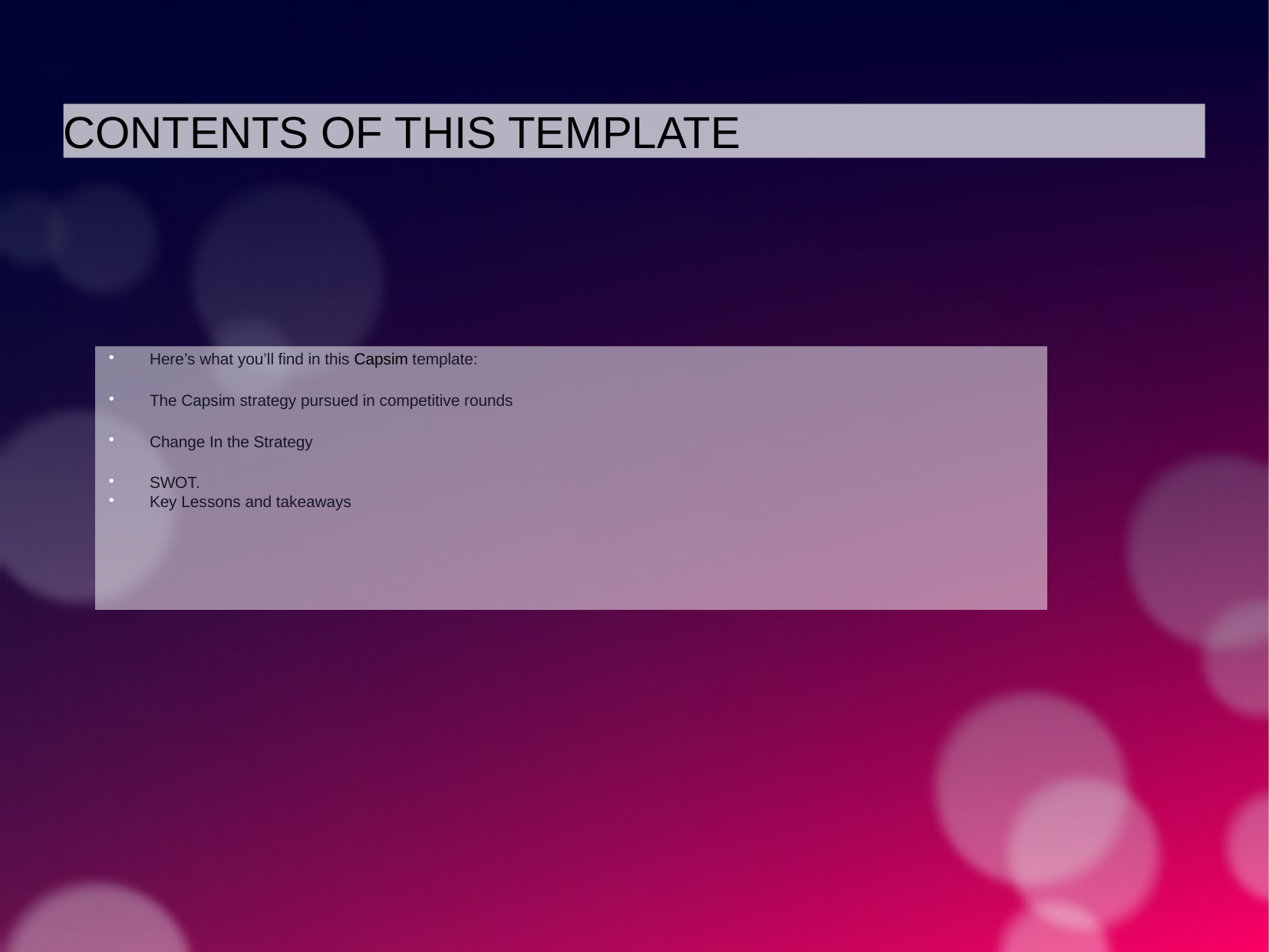

CONTENTS OF THIS TEMPLATE
Here’s what you’ll find in this Capsim template:
The Capsim strategy pursued in competitive rounds
Change In the Strategy
SWOT.
Key Lessons and takeaways